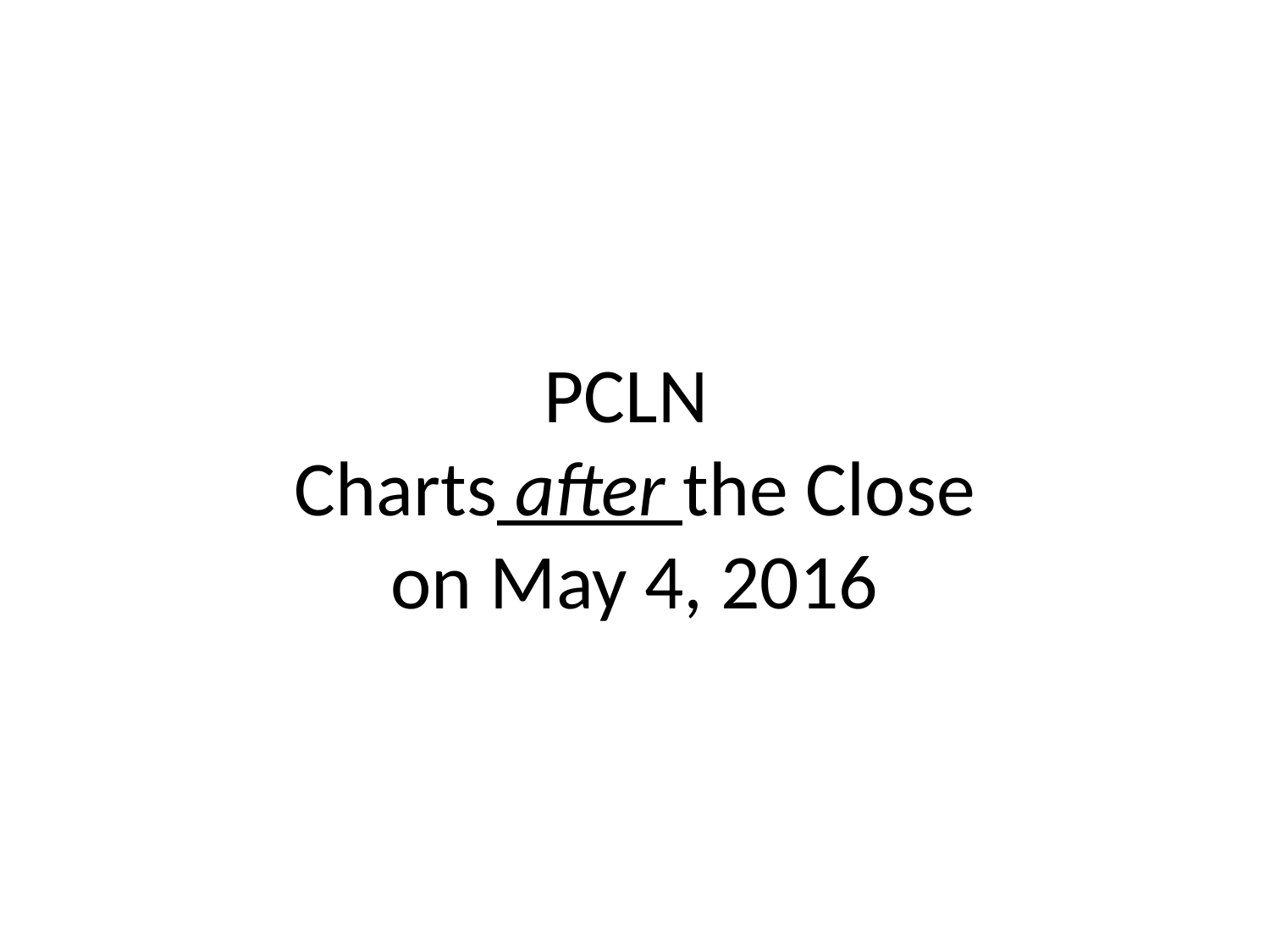

# PCLN Charts after the Close on May 4, 2016